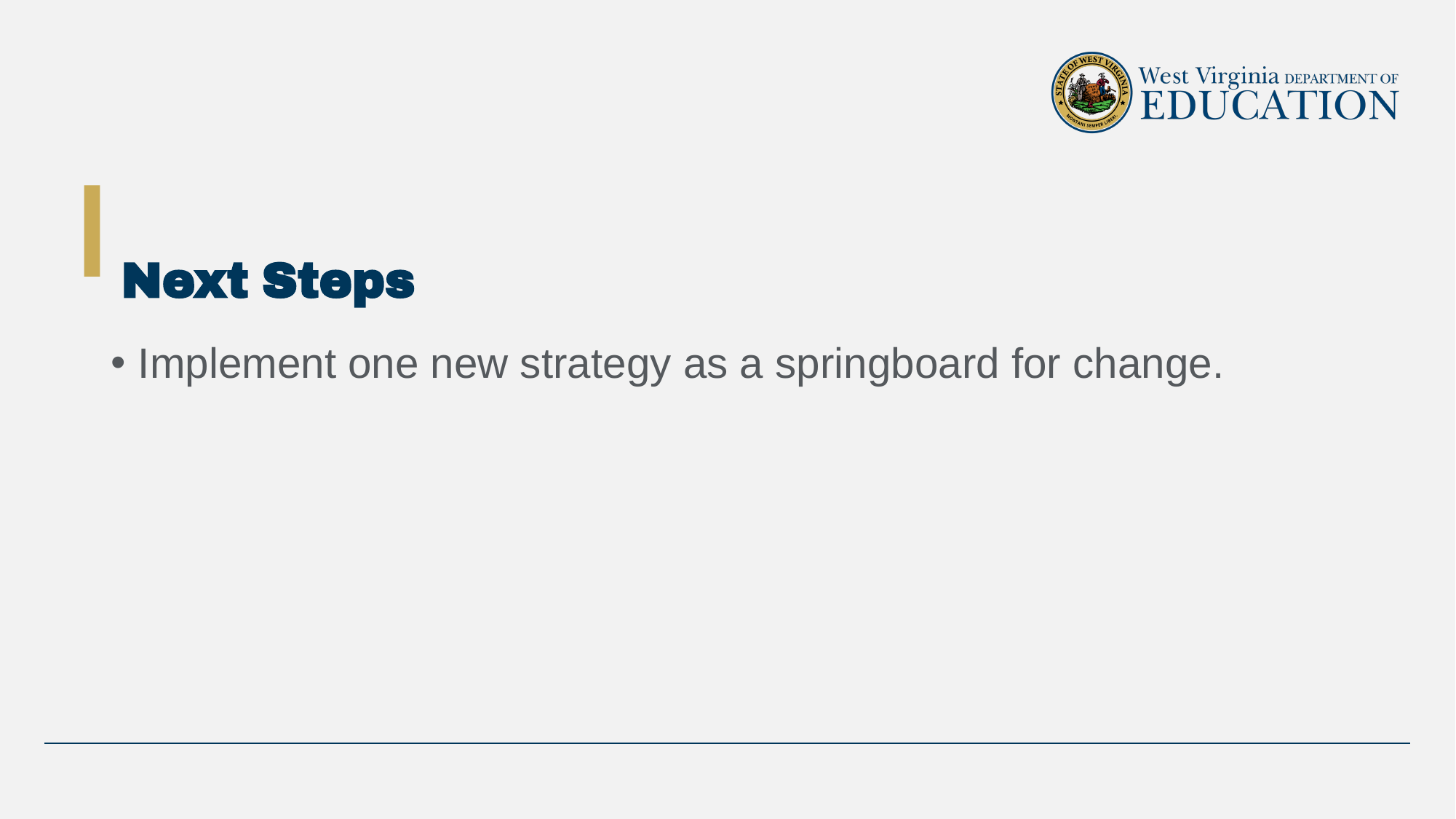

# Next Steps

Implement one new strategy as a springboard for change.